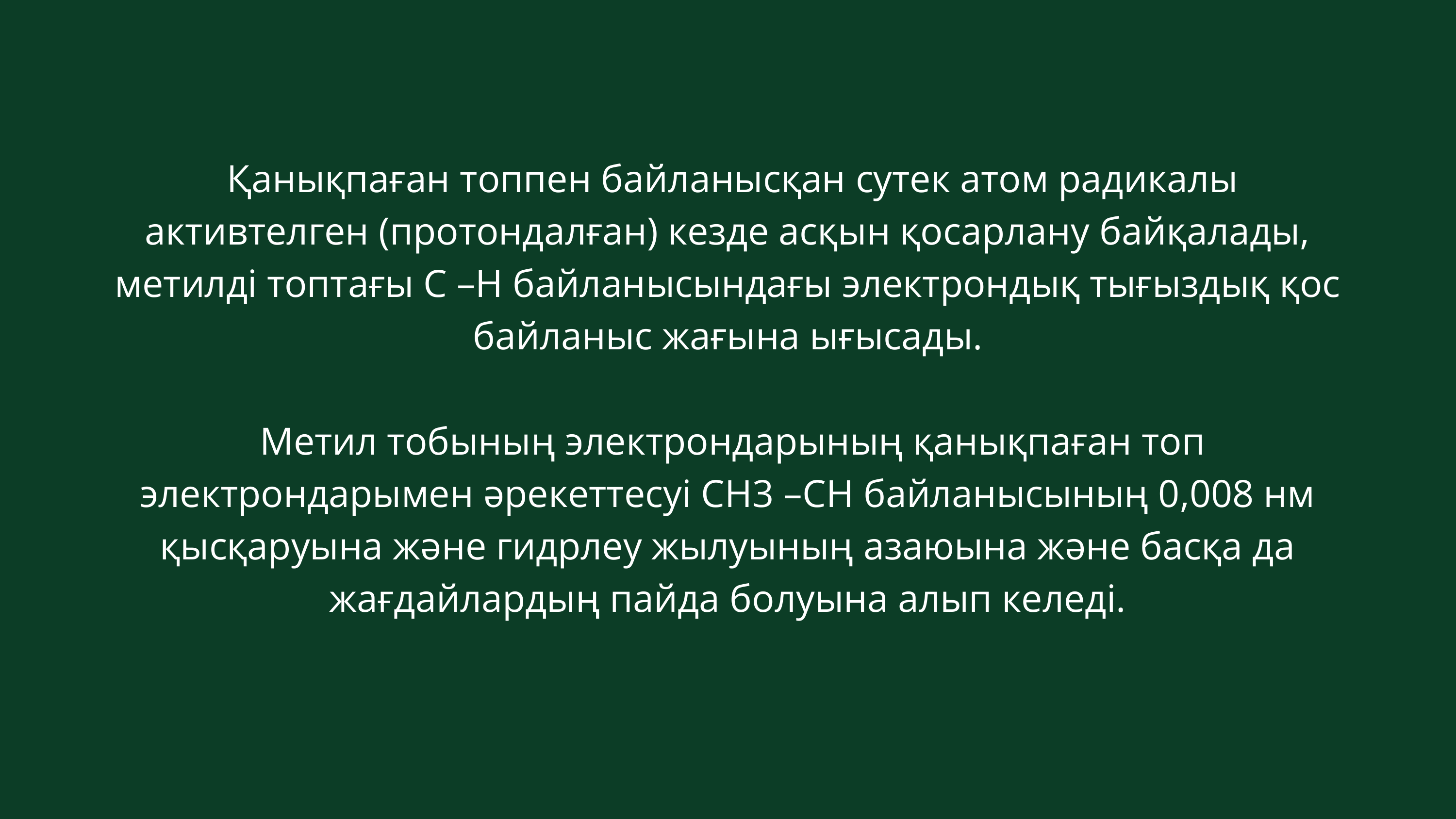

Қанықпаған топпен байланысқан сутек атом радикалы активтелген (протондалған) кезде асқын қосарлану байқалады, метилді топтағы С –Н байланысындағы электрондық тығыздық қос байланыс жағына ығысады.

 Метил тобының электрондарының қанықпаған топ электрондарымен әрекеттесуі СН3 –СН байланысының 0,008 нм қысқаруына және гидрлеу жылуының азаюына және басқа да жағдайлардың пайда болуына алып келеді.